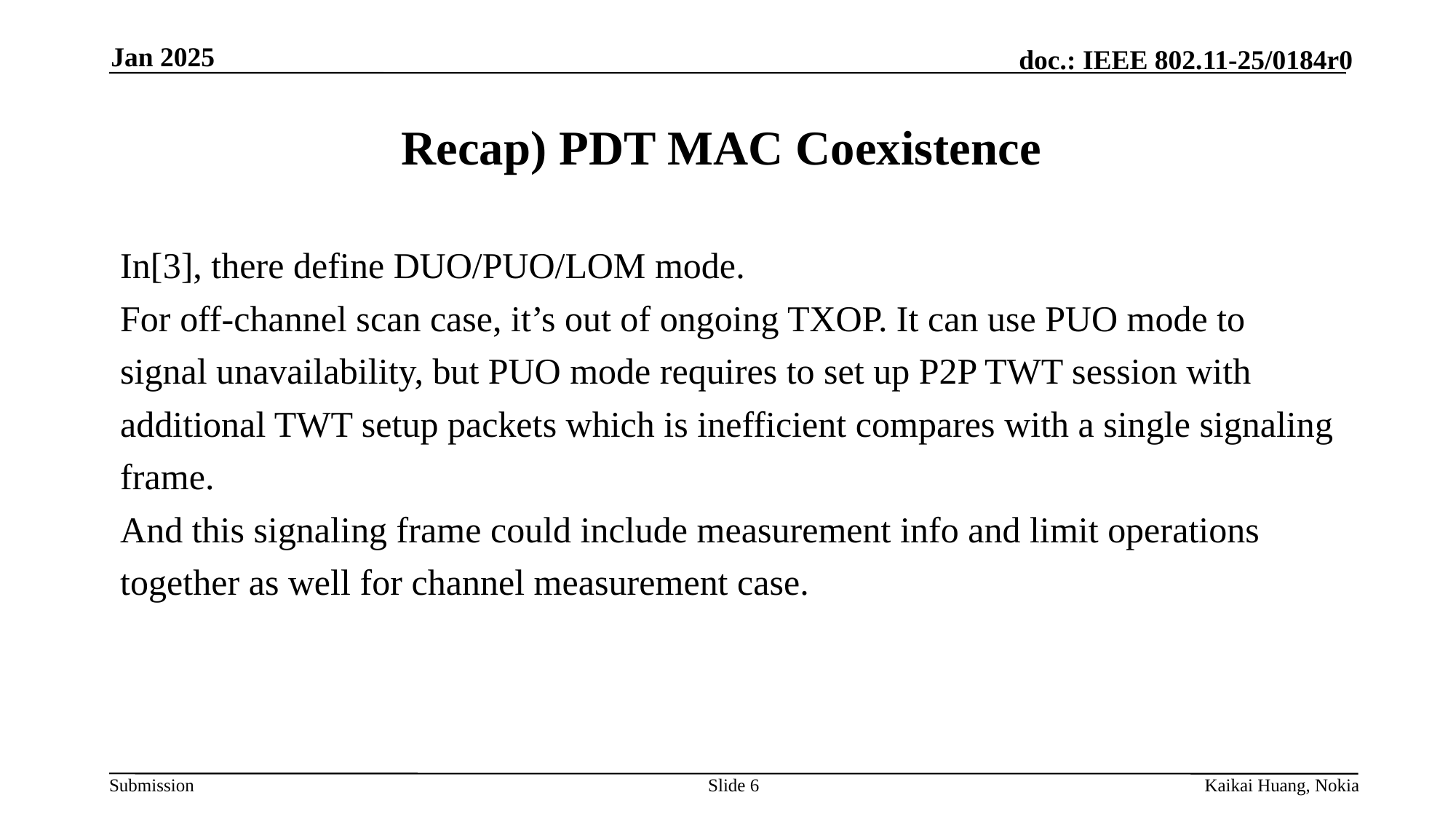

Jan 2025
# Recap) PDT MAC Coexistence
In[3], there define DUO/PUO/LOM mode.
For off-channel scan case, it’s out of ongoing TXOP. It can use PUO mode to
signal unavailability, but PUO mode requires to set up P2P TWT session with
additional TWT setup packets which is inefficient compares with a single signaling
frame.
And this signaling frame could include measurement info and limit operations
together as well for channel measurement case.
Slide 6
Kaikai Huang, Nokia